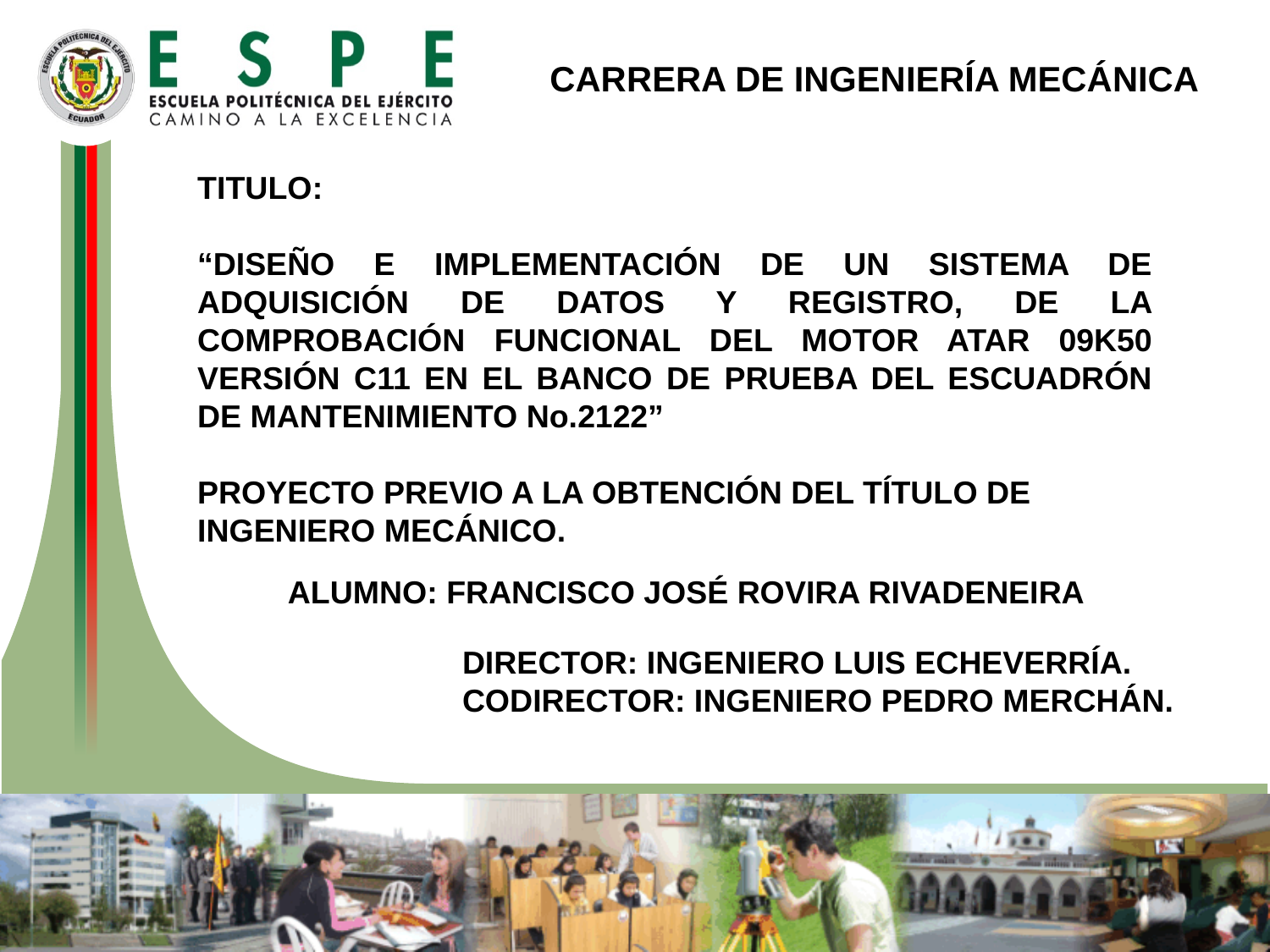

CARRERA DE INGENIERÍA MECÁNICA
TITULO:

“DISEÑO E IMPLEMENTACIÓN DE UN SISTEMA DE ADQUISICIÓN DE DATOS Y REGISTRO, DE LA COMPROBACIÓN FUNCIONAL DEL MOTOR ATAR 09K50 VERSIÓN C11 EN EL BANCO DE PRUEBA DEL ESCUADRÓN DE MANTENIMIENTO No.2122”
PROYECTO PREVIO A LA OBTENCIÓN DEL TÍTULO DE
INGENIERO MECÁNICO.
ALUMNO: FRANCISCO JOSÉ ROVIRA RIVADENEIRA
DIRECTOR: INGENIERO LUIS ECHEVERRÍA.
CODIRECTOR: INGENIERO PEDRO MERCHÁN.